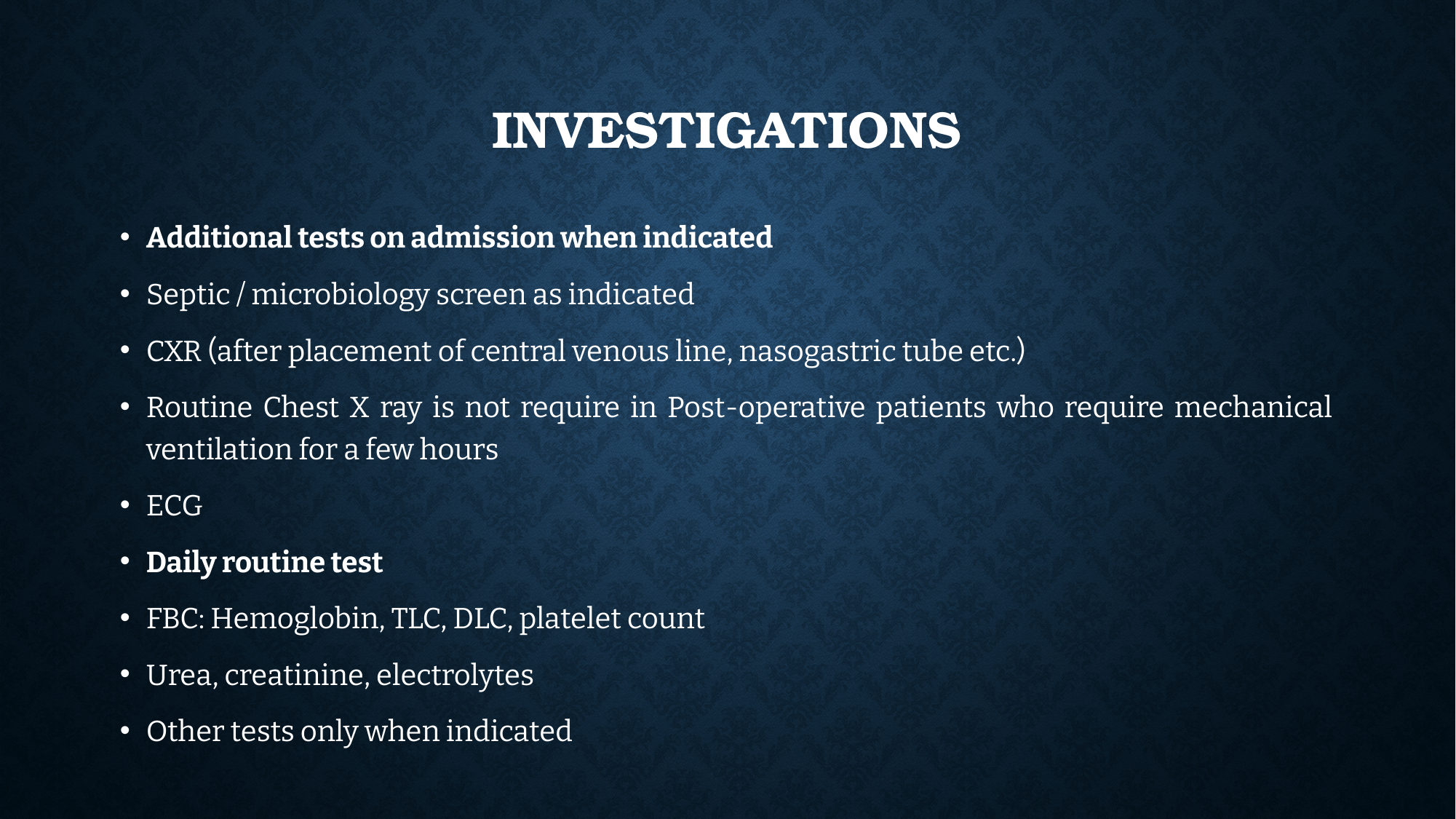

# INVESTIGATIONS
Additional tests on admission when indicated
Septic / microbiology screen as indicated
CXR (after placement of central venous line, nasogastric tube etc.)
Routine Chest X ray is not require in Post-operative patients who require mechanical ventilation for a few hours
ECG
Daily routine test
FBC: Hemoglobin, TLC, DLC, platelet count
Urea, creatinine, electrolytes
Other tests only when indicated